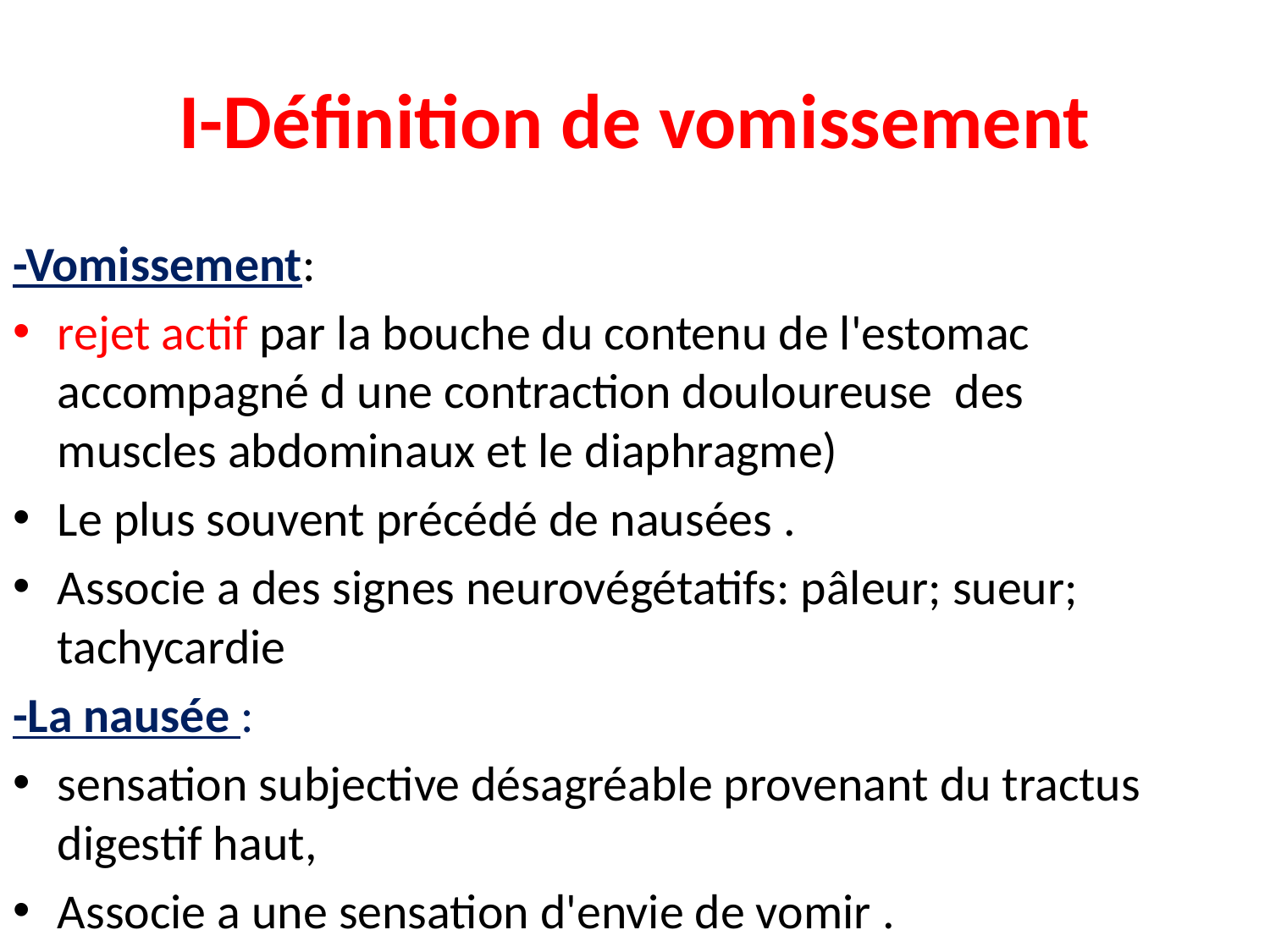

# I-Définition de vomissement
-Vomissement:
rejet actif par la bouche du contenu de l'estomac  accompagné d une contraction douloureuse  des muscles abdominaux et le diaphragme)
Le plus souvent précédé de nausées .
Associe a des signes neurovégétatifs: pâleur; sueur; tachycardie
-La nausée :
sensation subjective désagréable provenant du tractus digestif haut,
Associe a une sensation d'envie de vomir .